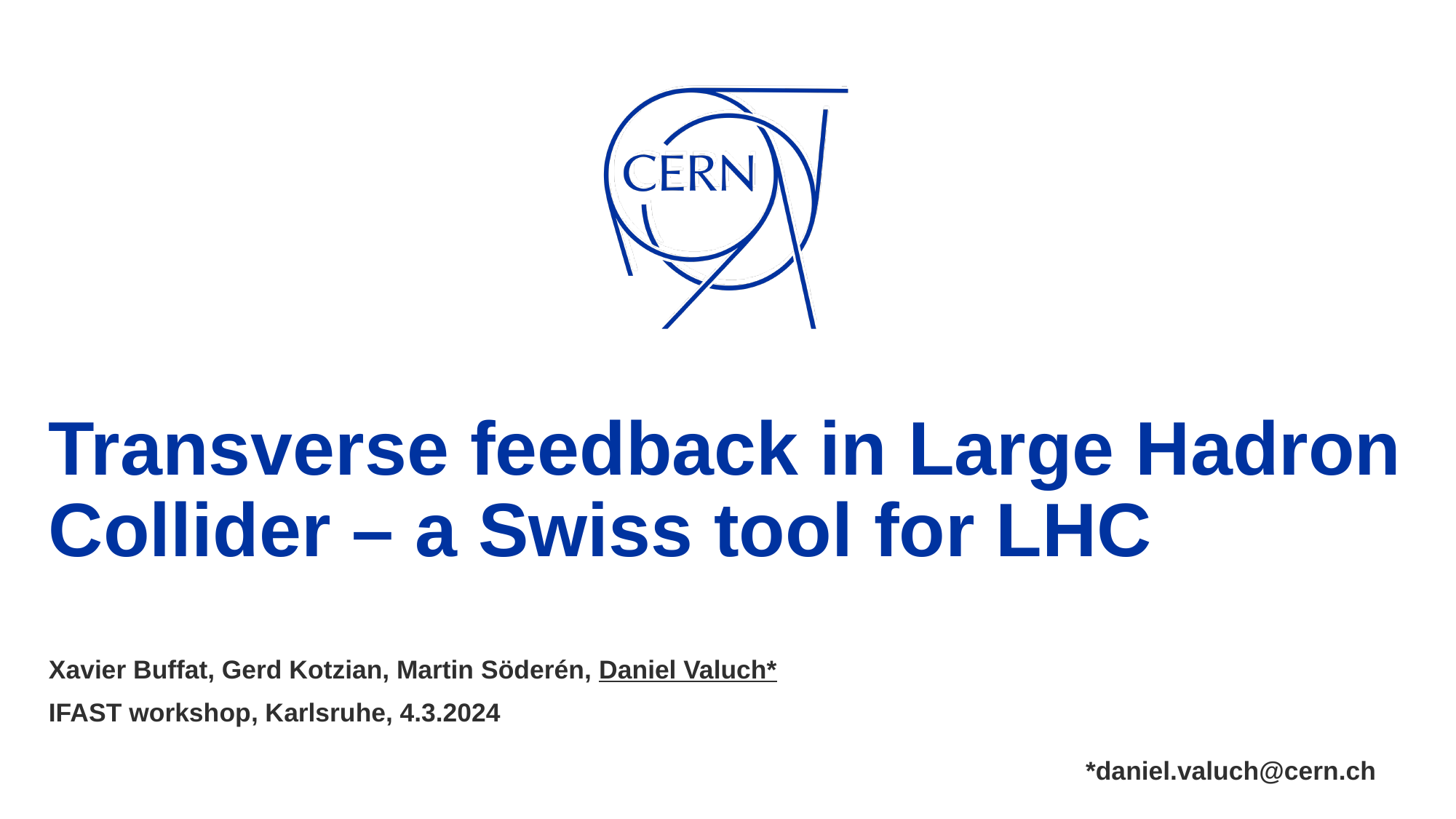

# Transverse feedback in Large Hadron Collider – a Swiss tool for LHC
Xavier Buffat, Gerd Kotzian, Martin Söderén, Daniel Valuch*
IFAST workshop, Karlsruhe, 4.3.2024
*daniel.valuch@cern.ch